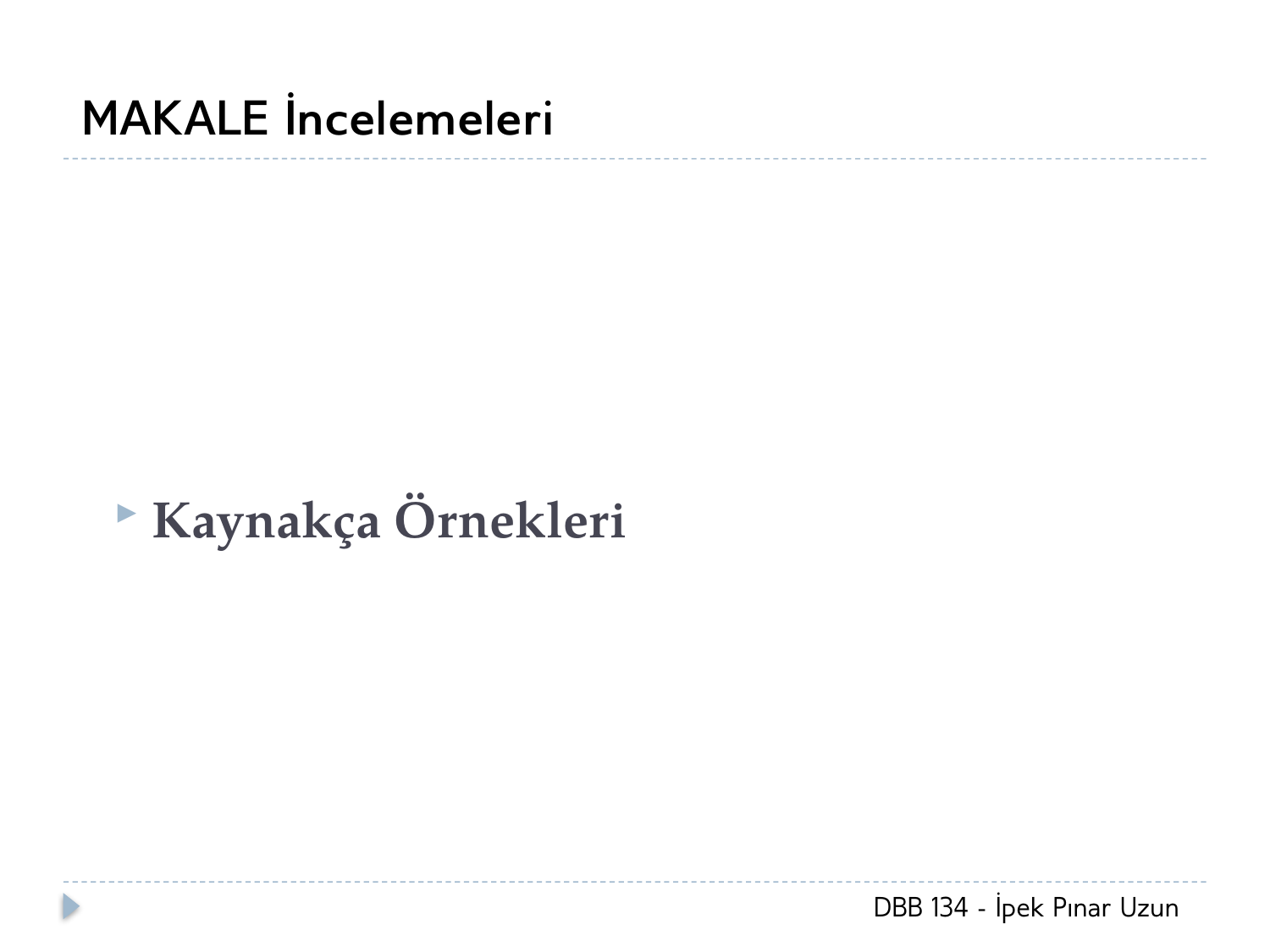

MAKALE İncelemeleri

Kaynakça Örnekleri
						DBB 134 - İpek Pınar Uzun